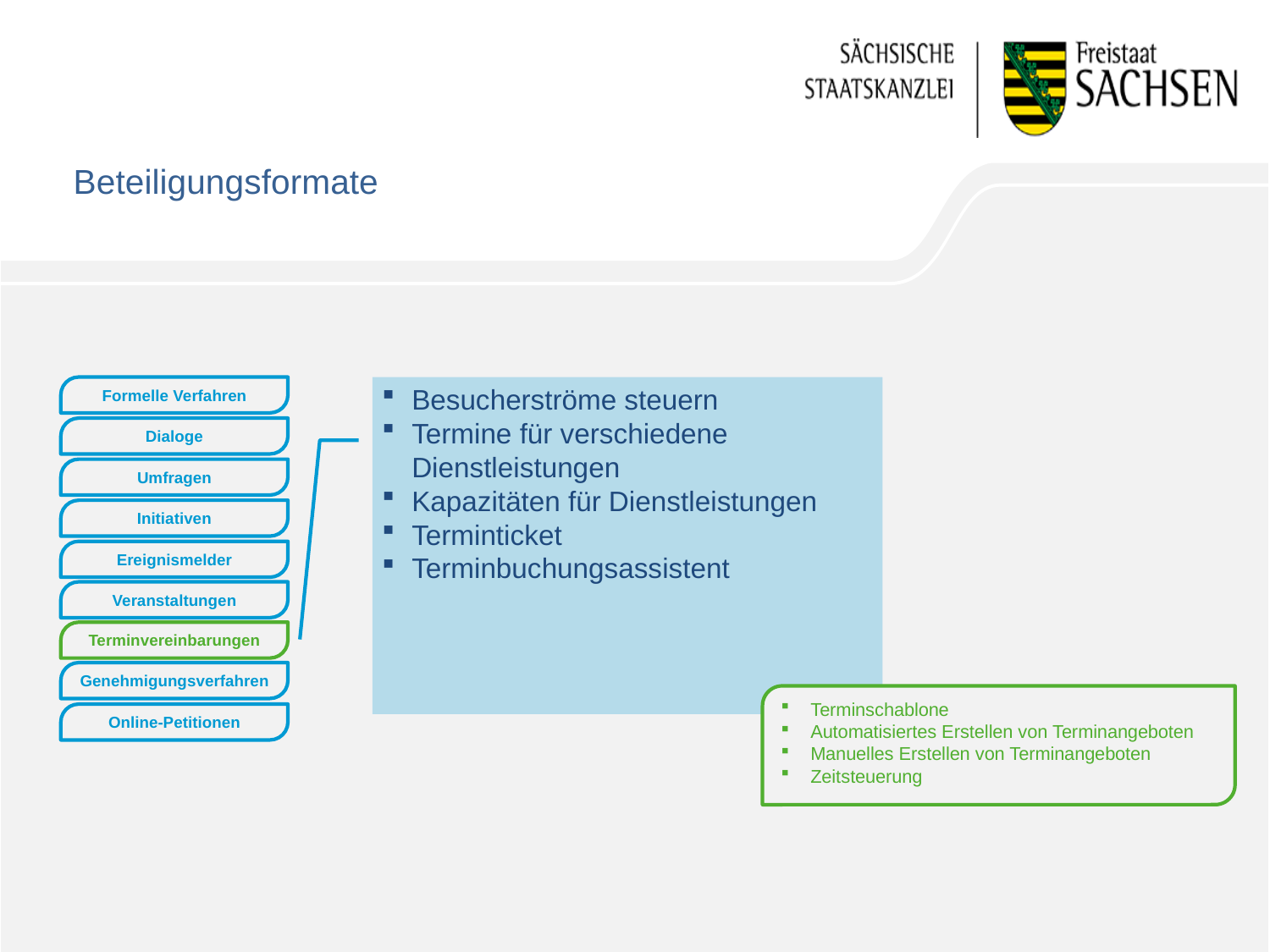

# Beteiligungsformate
Formelle Verfahren
Besucherströme steuern
Termine für verschiedene Dienstleistungen
Kapazitäten für Dienstleistungen
Terminticket
Terminbuchungsassistent
Dialoge
Umfragen
Initiativen
Ereignismelder
Veranstaltungen
Terminvereinbarungen
Genehmigungsverfahren
Terminschablone
Automatisiertes Erstellen von Terminangeboten
Manuelles Erstellen von Terminangeboten
Zeitsteuerung
Online-Petitionen